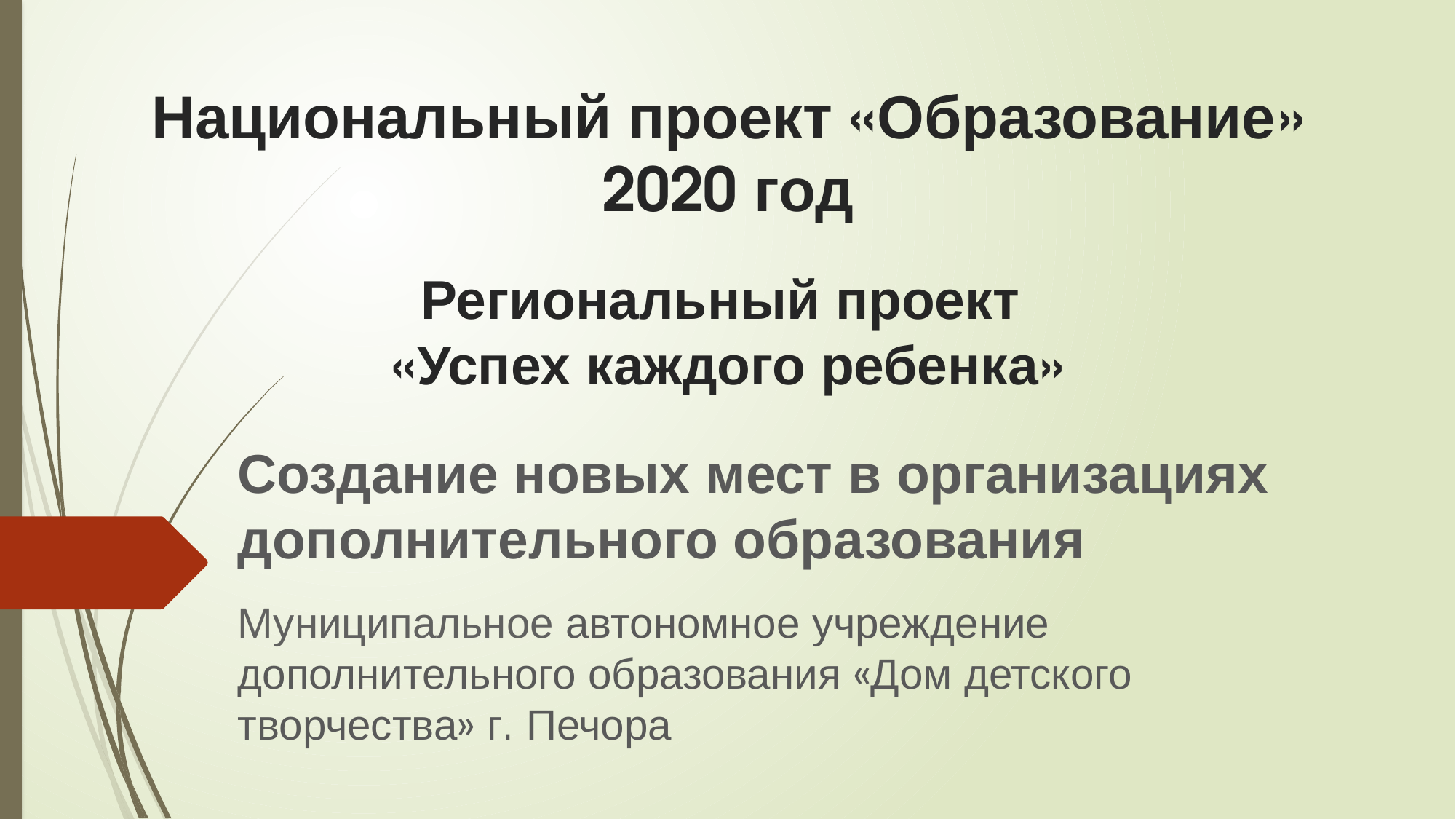

# Национальный проект «Образование» 2020 год
Региональный проект
«Успех каждого ребенка»
Создание новых мест в организациях дополнительного образования
Муниципальное автономное учреждение дополнительного образования «Дом детского творчества» г. Печора